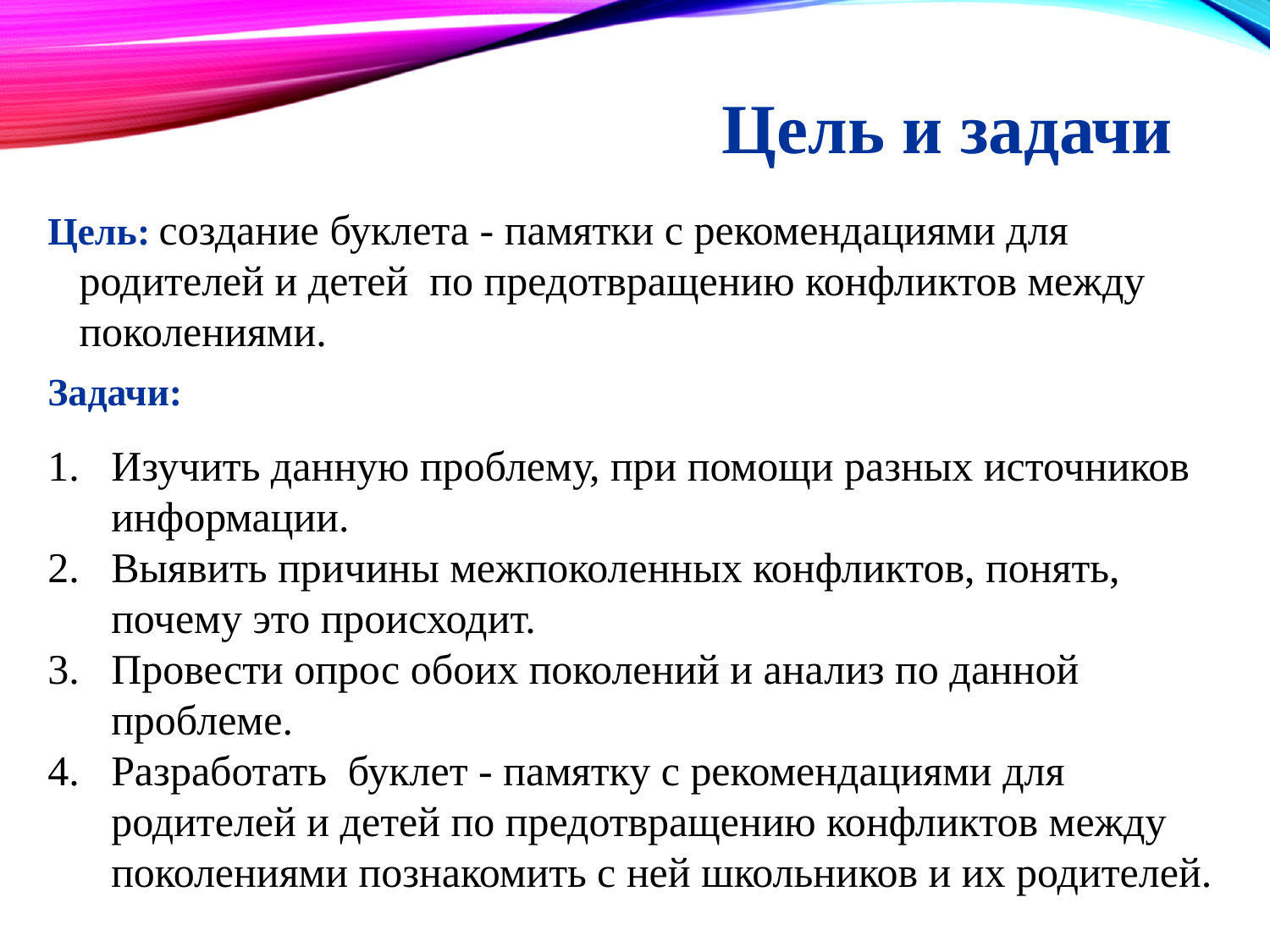

# Цель и задачи
Цель: создание буклета - памятки с рекомендациями для родителей и детей  по предотвращению конфликтов между поколениями.
Задачи:
Изучить данную проблему, при помощи разных источников информации.
Выявить причины межпоколенных конфликтов, понять, почему это происходит.
Провести опрос обоих поколений и анализ по данной проблеме.
Разработать  буклет - памятку с рекомендациями для родителей и детей по предотвращению конфликтов между поколениями познакомить с ней школьников и их родителей.